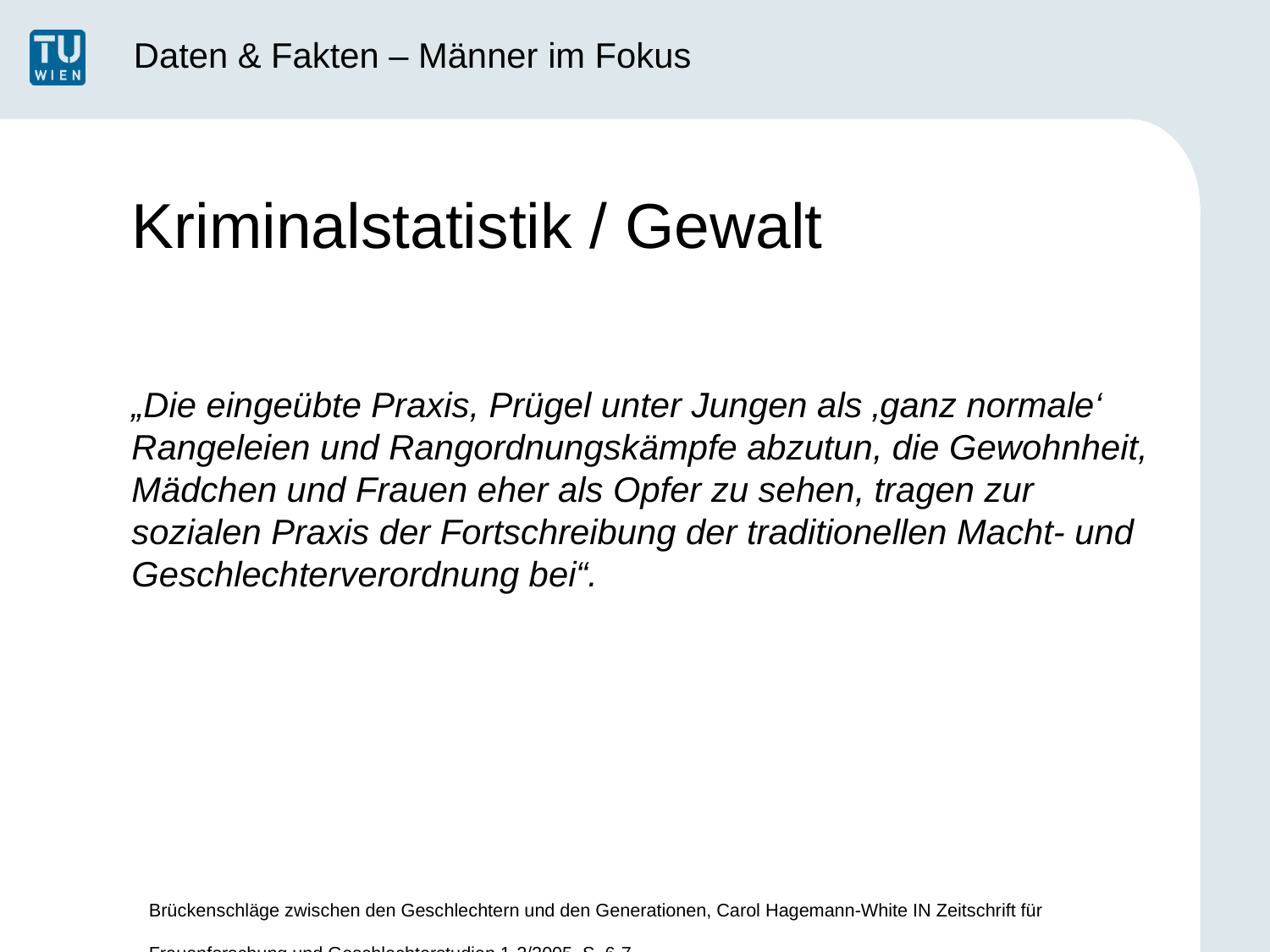

Daten & Fakten – Männer im Fokus
# Kriminalstatistik / Gewalt
„Die eingeübte Praxis, Prügel unter Jungen als ‚ganz normale‘ Rangeleien und Rangordnungskämpfe abzutun, die Gewohnheit, Mädchen und Frauen eher als Opfer zu sehen, tragen zur sozialen Praxis der Fortschreibung der traditionellen Macht- und Geschlechterverordnung bei“.
Brückenschläge zwischen den Geschlechtern und den Generationen, Carol Hagemann-White IN Zeitschrift für Frauenforschung und Geschlechterstudien 1-2/2005, S. 6-7